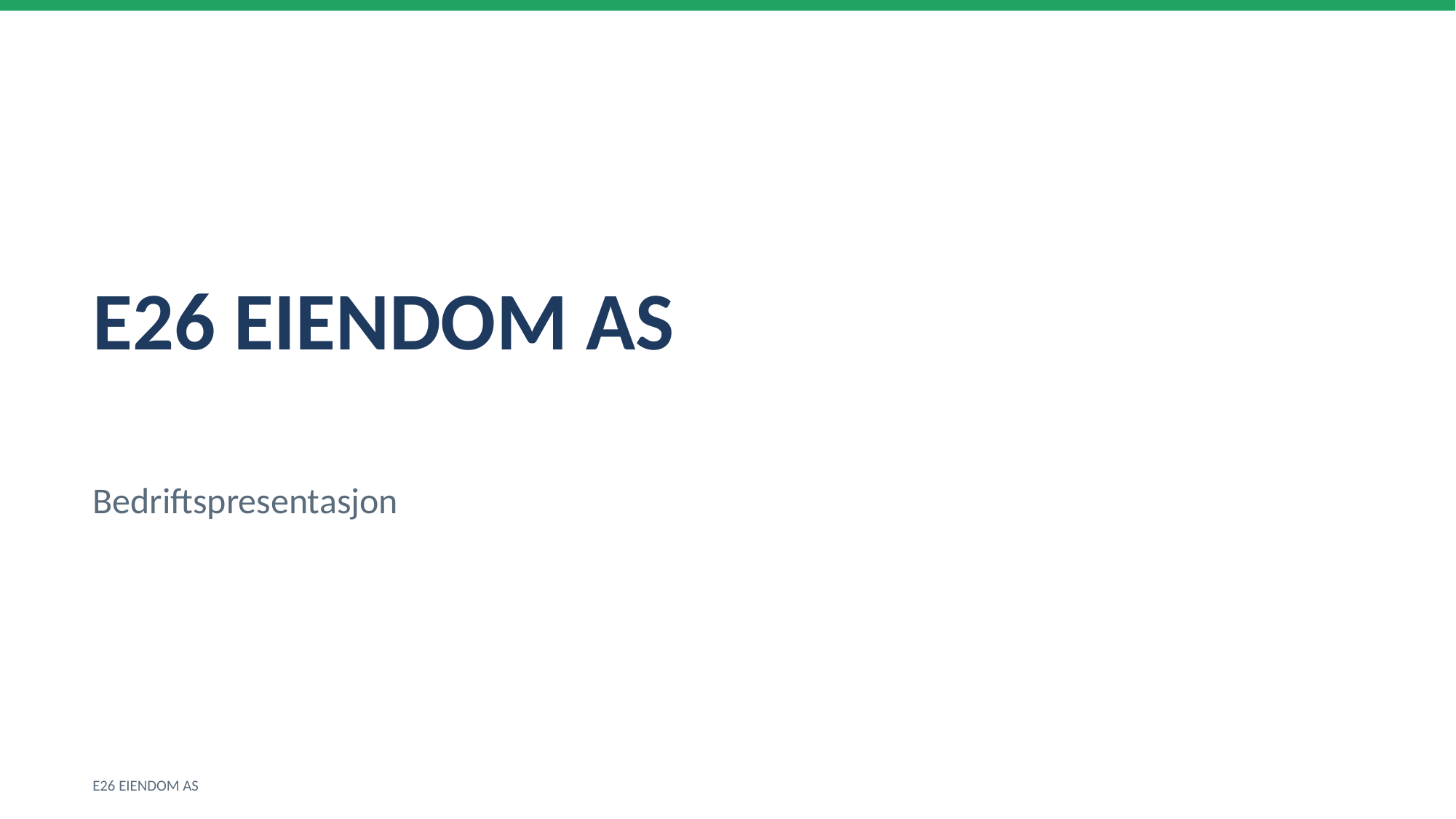

E26 EIENDOM AS
Bedriftspresentasjon
E26 EIENDOM AS